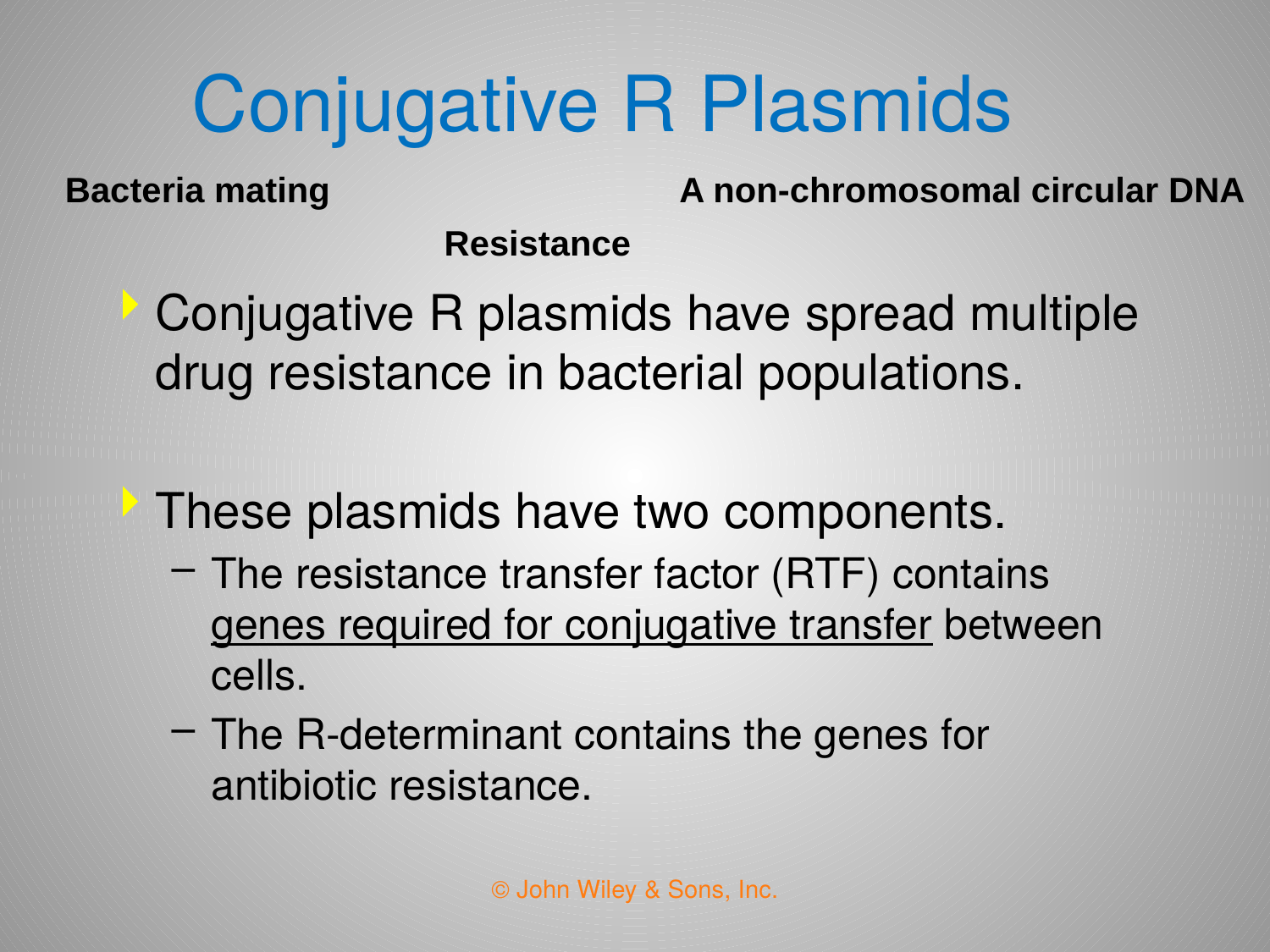

# Conjugative R Plasmids
Bacteria mating                                    A non-chromosomal circular DNA
Resistance
Conjugative R plasmids have spread multiple drug resistance in bacterial populations.

These plasmids have two components.
The resistance transfer factor (RTF) contains genes required for conjugative transfer between cells.
The R-determinant contains the genes for antibiotic resistance.
© John Wiley & Sons, Inc.